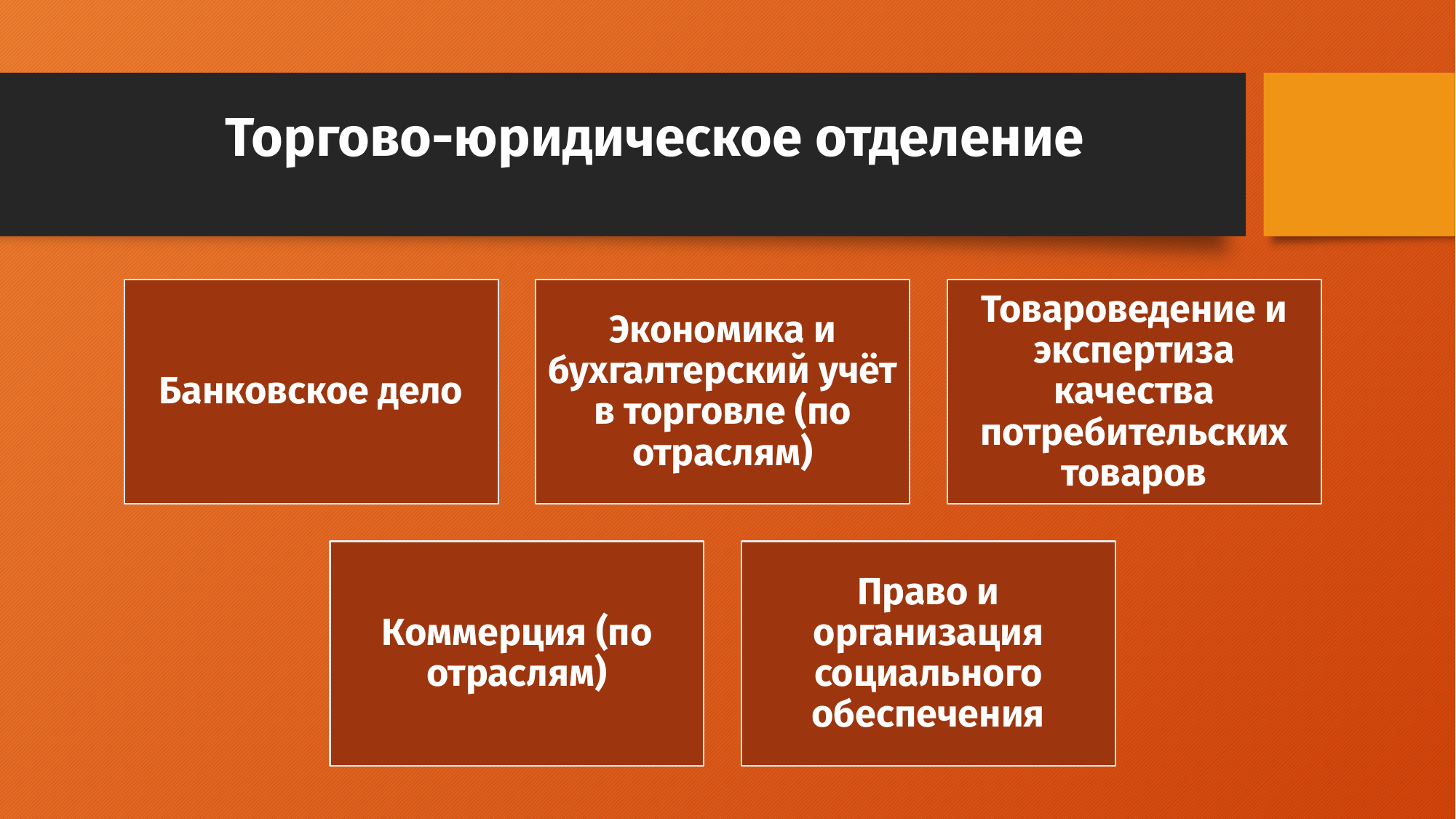

# Торгово-юридическое отделение
Банковское дело
Экономика и бухгалтерский учёт в торговле (по отраслям)
Товароведение и экспертиза качества потребительских товаров
Коммерция (по отраслям)
Право и организация социального обеспечения